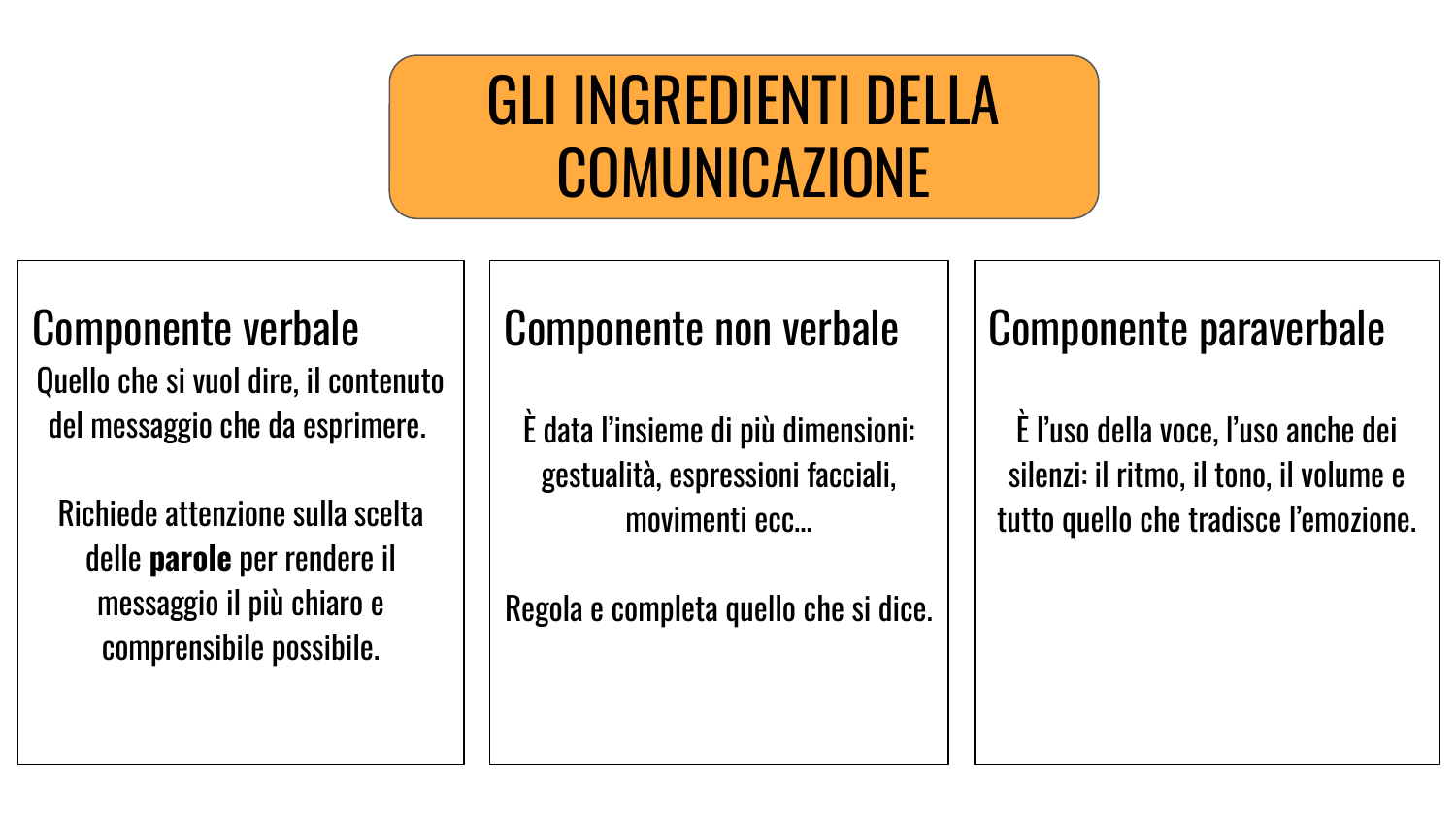

GLI INGREDIENTI DELLA COMUNICAZIONE
Componente verbale
Quello che si vuol dire, il contenuto del messaggio che da esprimere.

Richiede attenzione sulla scelta delle parole per rendere il messaggio il più chiaro e comprensibile possibile.

Componente non verbale

È data l’insieme di più dimensioni: gestualità, espressioni facciali, movimenti ecc…

Regola e completa quello che si dice.

Componente paraverbale

È l’uso della voce, l’uso anche dei silenzi: il ritmo, il tono, il volume e tutto quello che tradisce l’emozione.